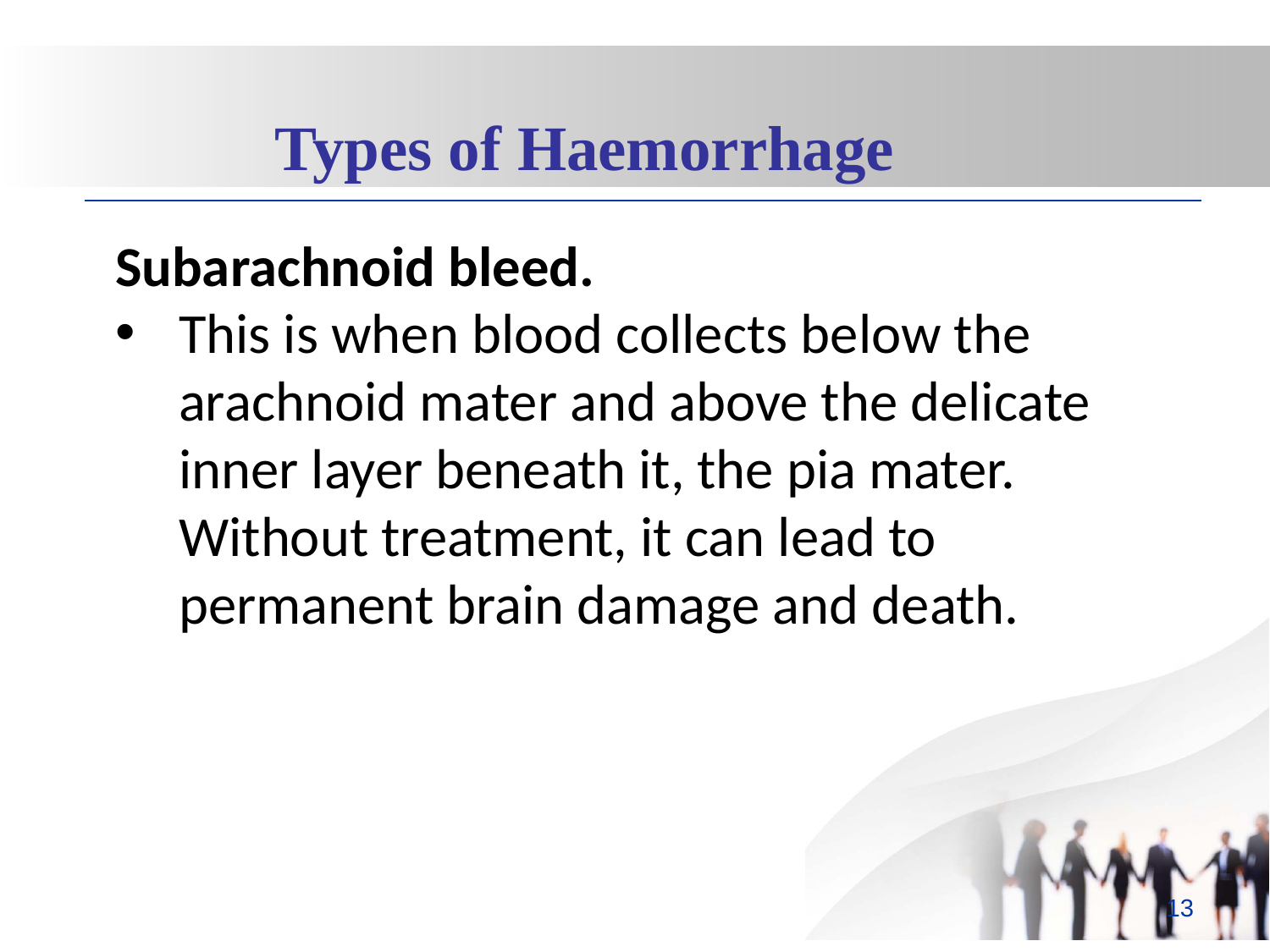

Types of Haemorrhage
Subarachnoid bleed.
This is when blood collects below the arachnoid mater and above the delicate inner layer beneath it, the pia mater.  Without treatment, it can lead to permanent brain damage and death.

13